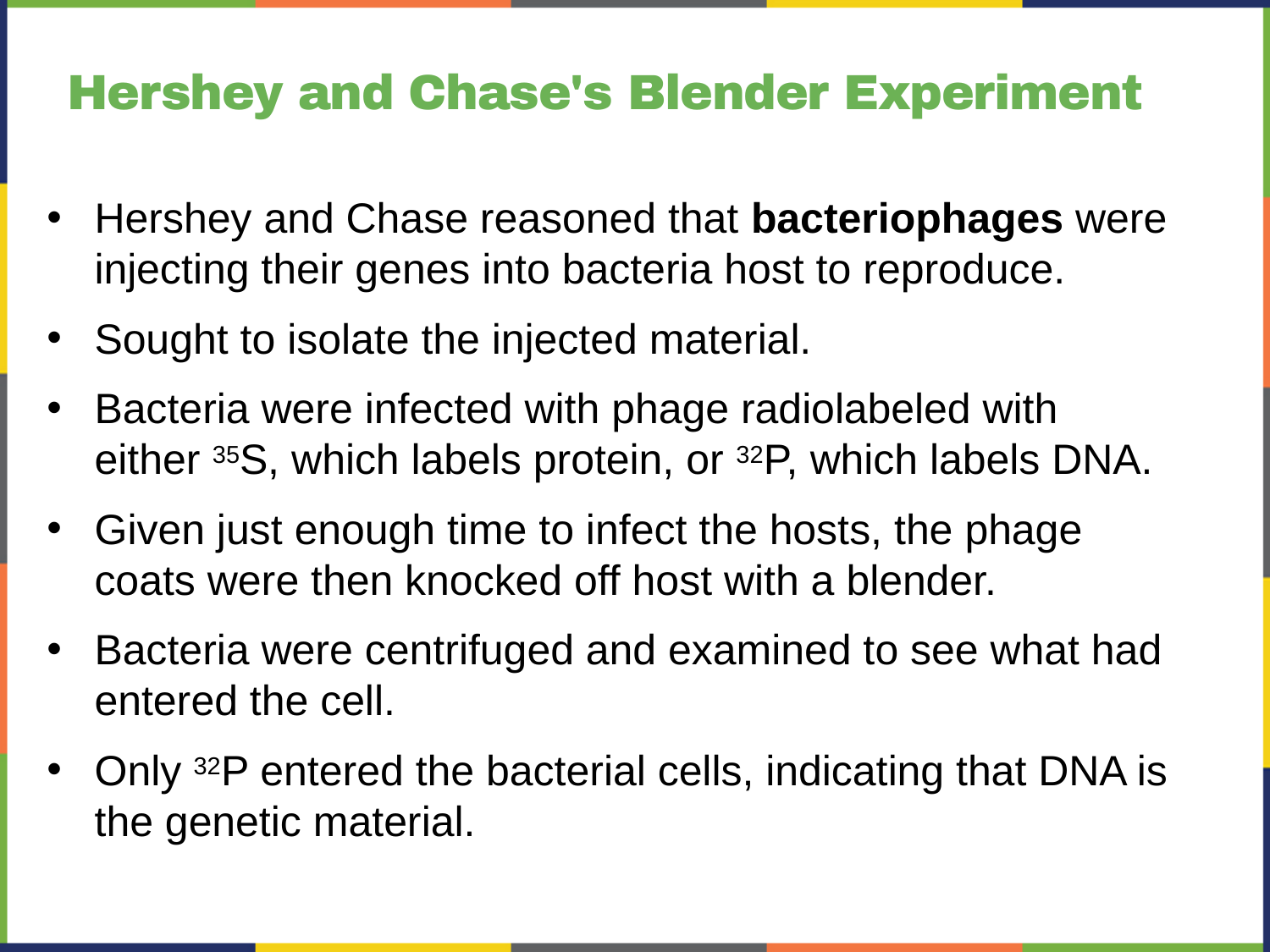

# Hershey and Chase's Blender Experiment
Hershey and Chase reasoned that bacteriophages were injecting their genes into bacteria host to reproduce.
Sought to isolate the injected material.
Bacteria were infected with phage radiolabeled with either 35S, which labels protein, or 32P, which labels DNA.
Given just enough time to infect the hosts, the phage coats were then knocked off host with a blender.
Bacteria were centrifuged and examined to see what had entered the cell.
Only 32P entered the bacterial cells, indicating that DNA is the genetic material.